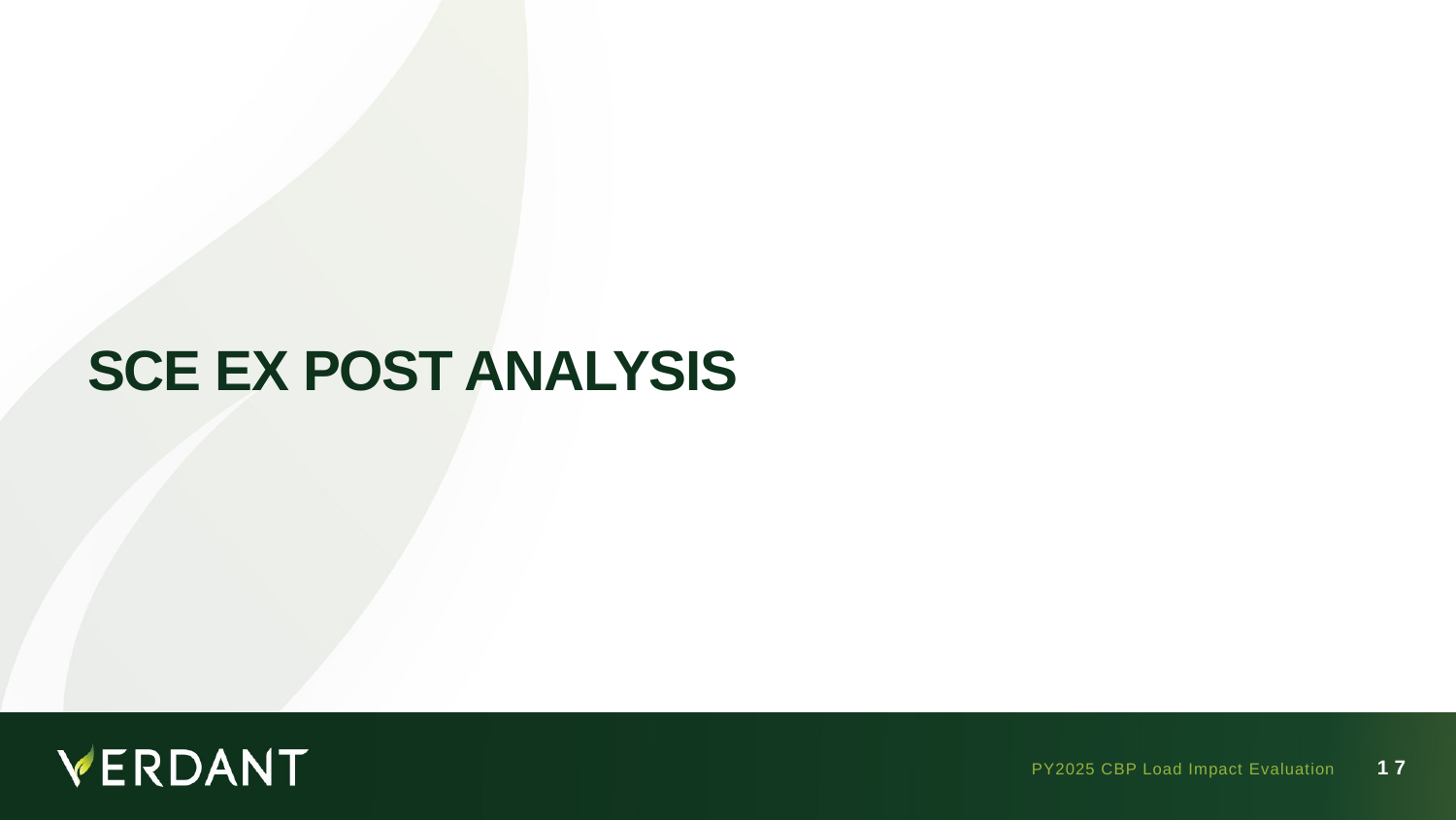

# SCE Ex Post Analysis
PY2025 CBP Load Impact Evaluation